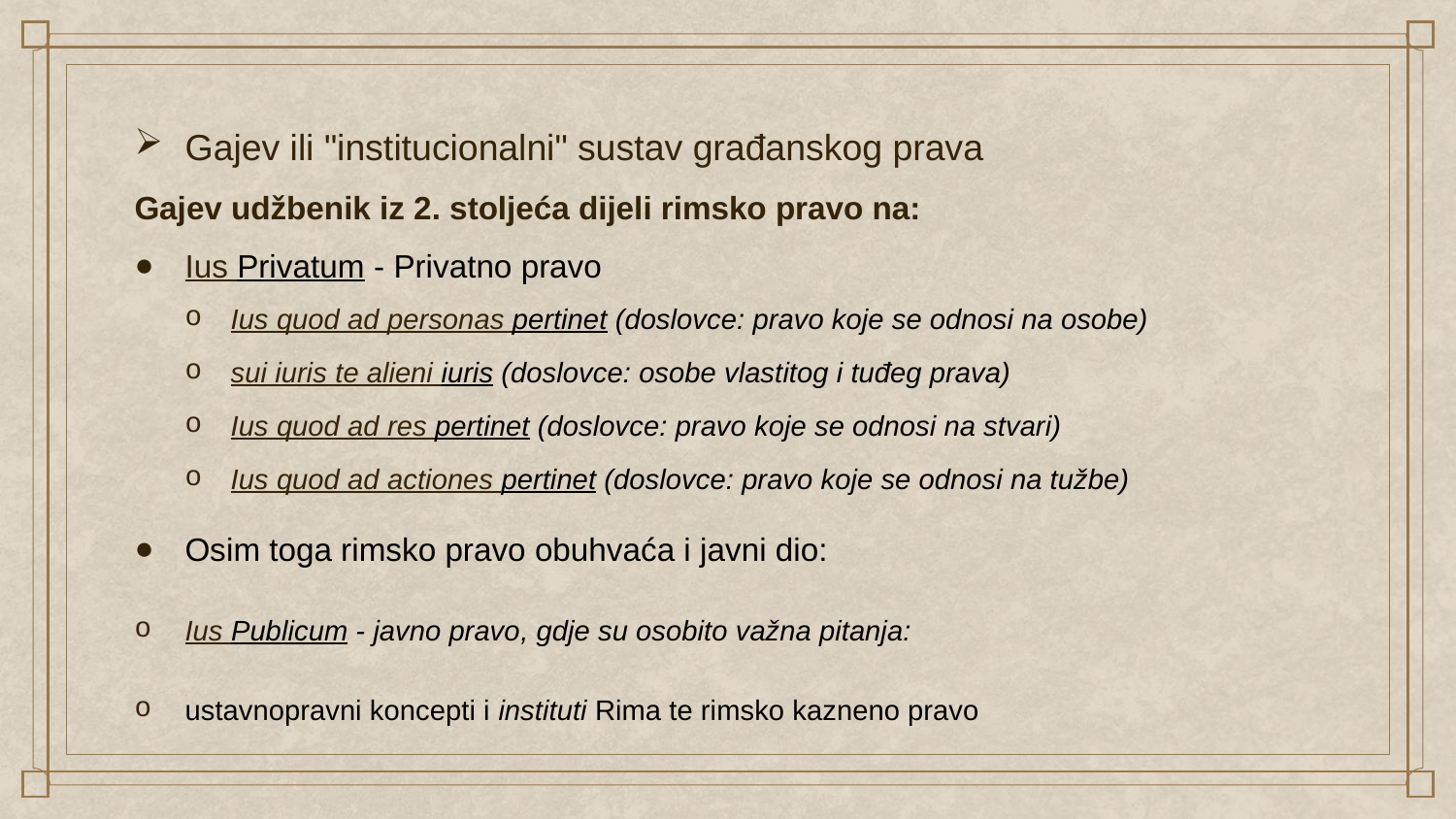

Gajev ili "institucionalni" sustav građanskog prava
Gajev udžbenik iz 2. stoljeća dijeli rimsko pravo na:
Ius Privatum - Privatno pravo
Ius quod ad personas pertinet (doslovce: pravo koje se odnosi na osobe)
sui iuris te alieni iuris (doslovce: osobe vlastitog i tuđeg prava)
Ius quod ad res pertinet (doslovce: pravo koje se odnosi na stvari)
Ius quod ad actiones pertinet (doslovce: pravo koje se odnosi na tužbe)
Osim toga rimsko pravo obuhvaća i javni dio:
Ius Publicum - javno pravo, gdje su osobito važna pitanja:
ustavnopravni koncepti i instituti Rima te rimsko kazneno pravo